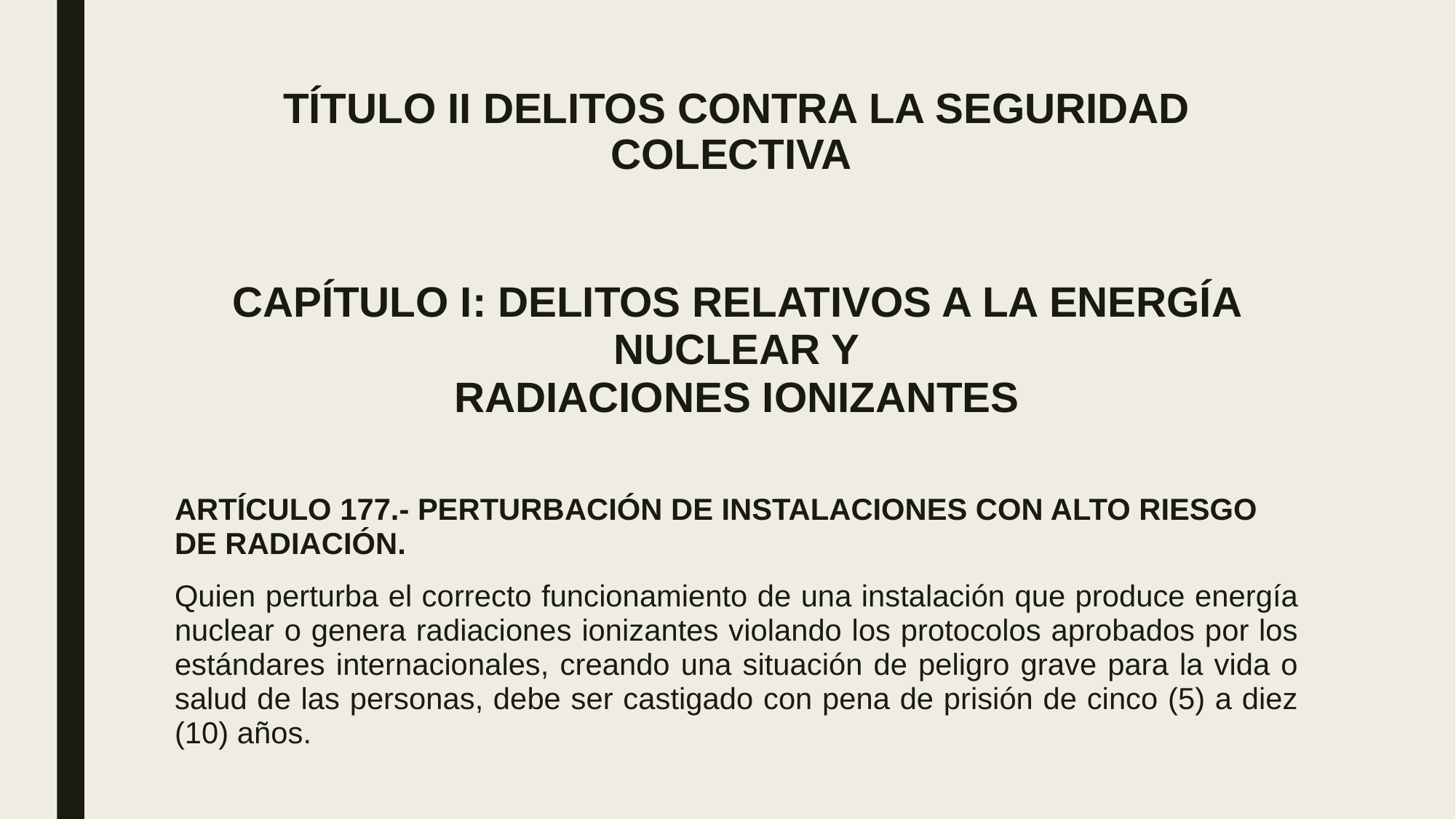

# TÍTULO II DELITOS CONTRA LA SEGURIDAD COLECTIVA
CAPÍTULO I: DELITOS RELATIVOS A LA ENERGÍA NUCLEAR Y
RADIACIONES IONIZANTES

ARTÍCULO 177.- PERTURBACIÓN DE INSTALACIONES CON ALTO RIESGO DE RADIACIÓN.
Quien perturba el correcto funcionamiento de una instalación que produce energía nuclear o genera radiaciones ionizantes violando los protocolos aprobados por los estándares internacionales, creando una situación de peligro grave para la vida o salud de las personas, debe ser castigado con pena de prisión de cinco (5) a diez (10) años.